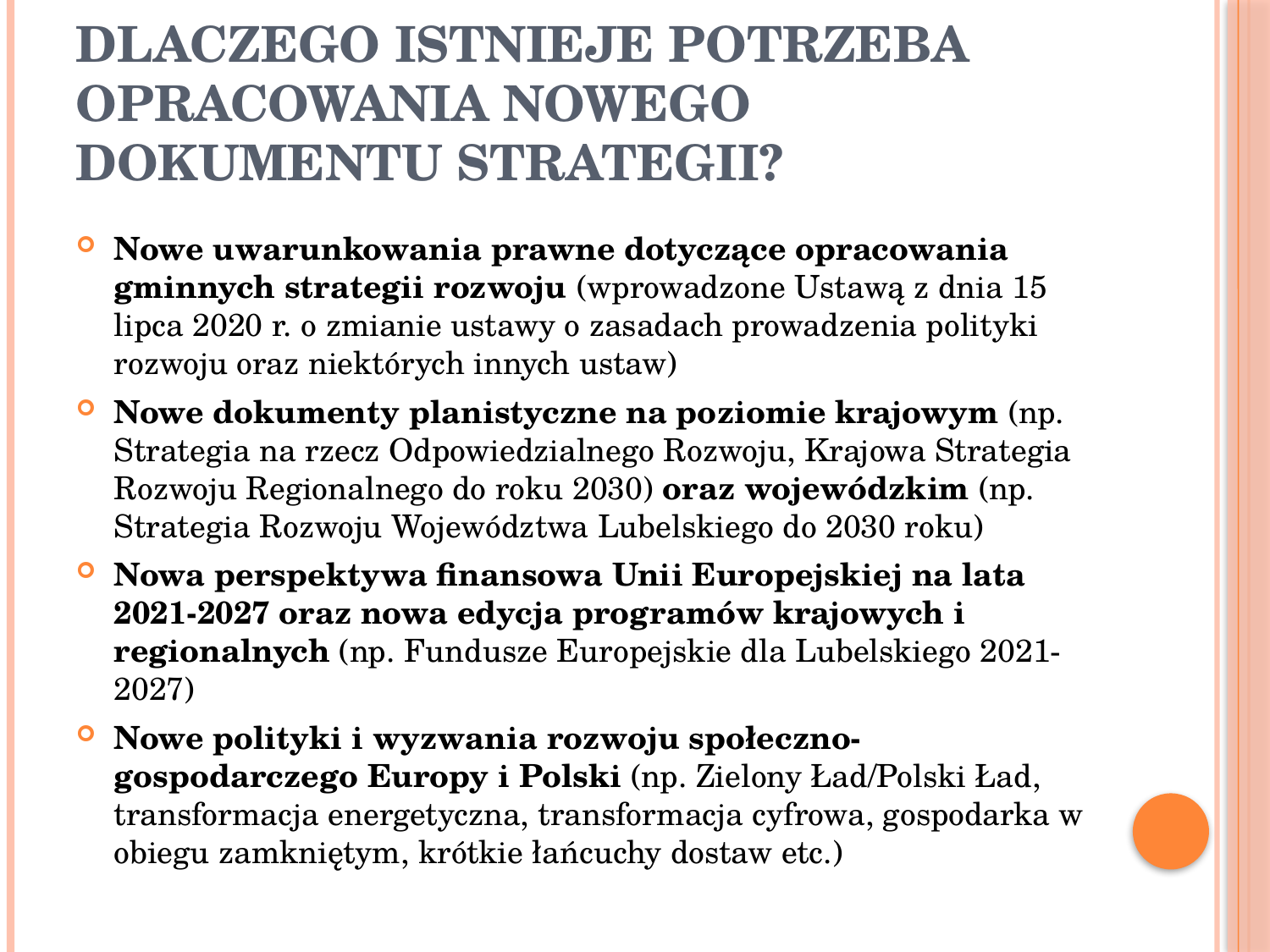

# Dlaczego istnieje potrzeba opracowania nowego dokumentu strategii?
Nowe uwarunkowania prawne dotyczące opracowania gminnych strategii rozwoju (wprowadzone Ustawą z dnia 15 lipca 2020 r. o zmianie ustawy o zasadach prowadzenia polityki rozwoju oraz niektórych innych ustaw)
Nowe dokumenty planistyczne na poziomie krajowym (np. Strategia na rzecz Odpowiedzialnego Rozwoju, Krajowa Strategia Rozwoju Regionalnego do roku 2030) oraz wojewódzkim (np. Strategia Rozwoju Województwa Lubelskiego do 2030 roku)
Nowa perspektywa finansowa Unii Europejskiej na lata 2021-2027 oraz nowa edycja programów krajowych i regionalnych (np. Fundusze Europejskie dla Lubelskiego 2021-2027)
Nowe polityki i wyzwania rozwoju społeczno-gospodarczego Europy i Polski (np. Zielony Ład/Polski Ład, transformacja energetyczna, transformacja cyfrowa, gospodarka w obiegu zamkniętym, krótkie łańcuchy dostaw etc.)